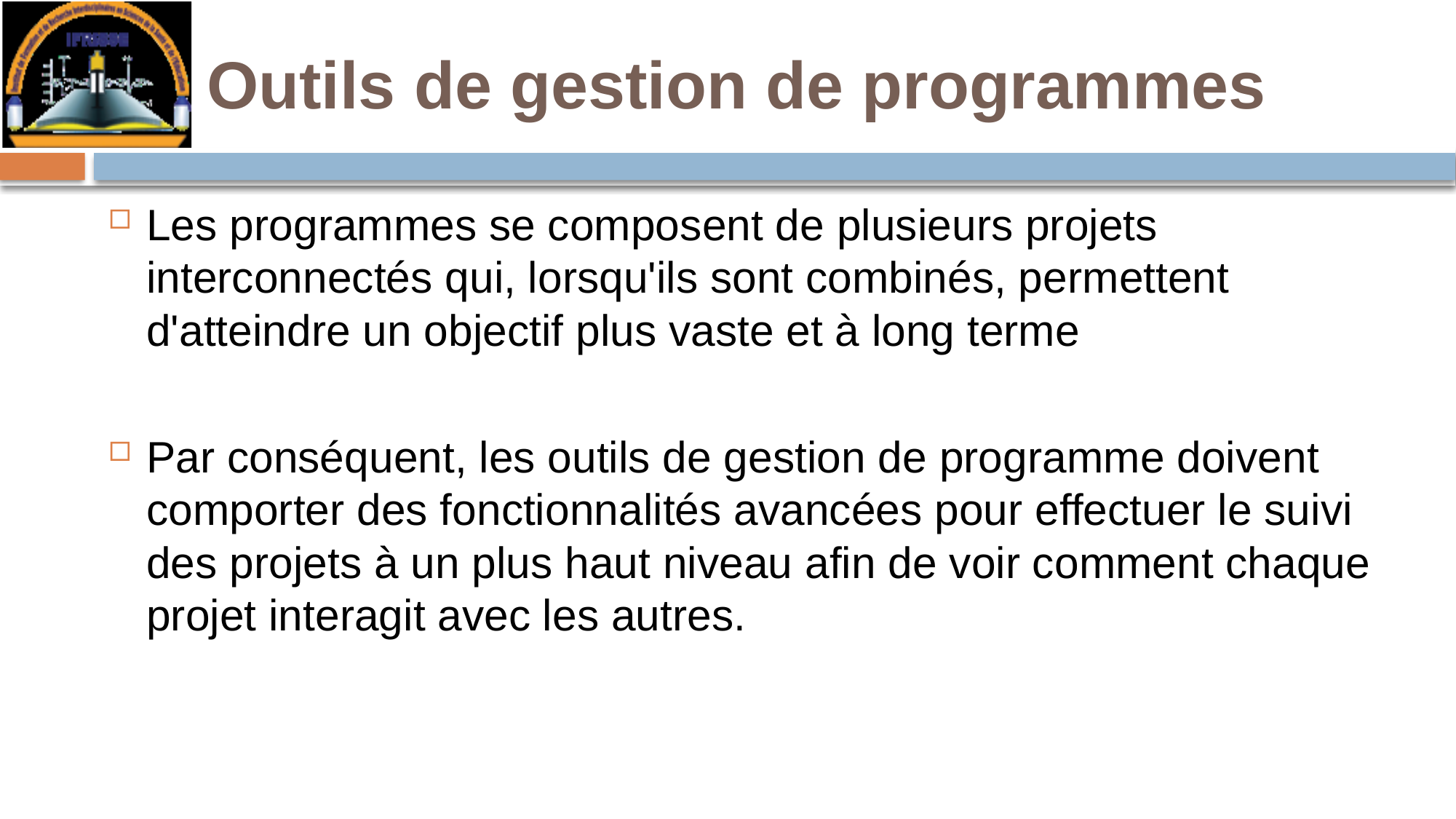

# Outils de gestion de programmes
Les programmes se composent de plusieurs projets interconnectés qui, lorsqu'ils sont combinés, permettent d'atteindre un objectif plus vaste et à long terme

Par conséquent, les outils de gestion de programme doivent comporter des fonctionnalités avancées pour effectuer le suivi des projets à un plus haut niveau afin de voir comment chaque projet interagit avec les autres.